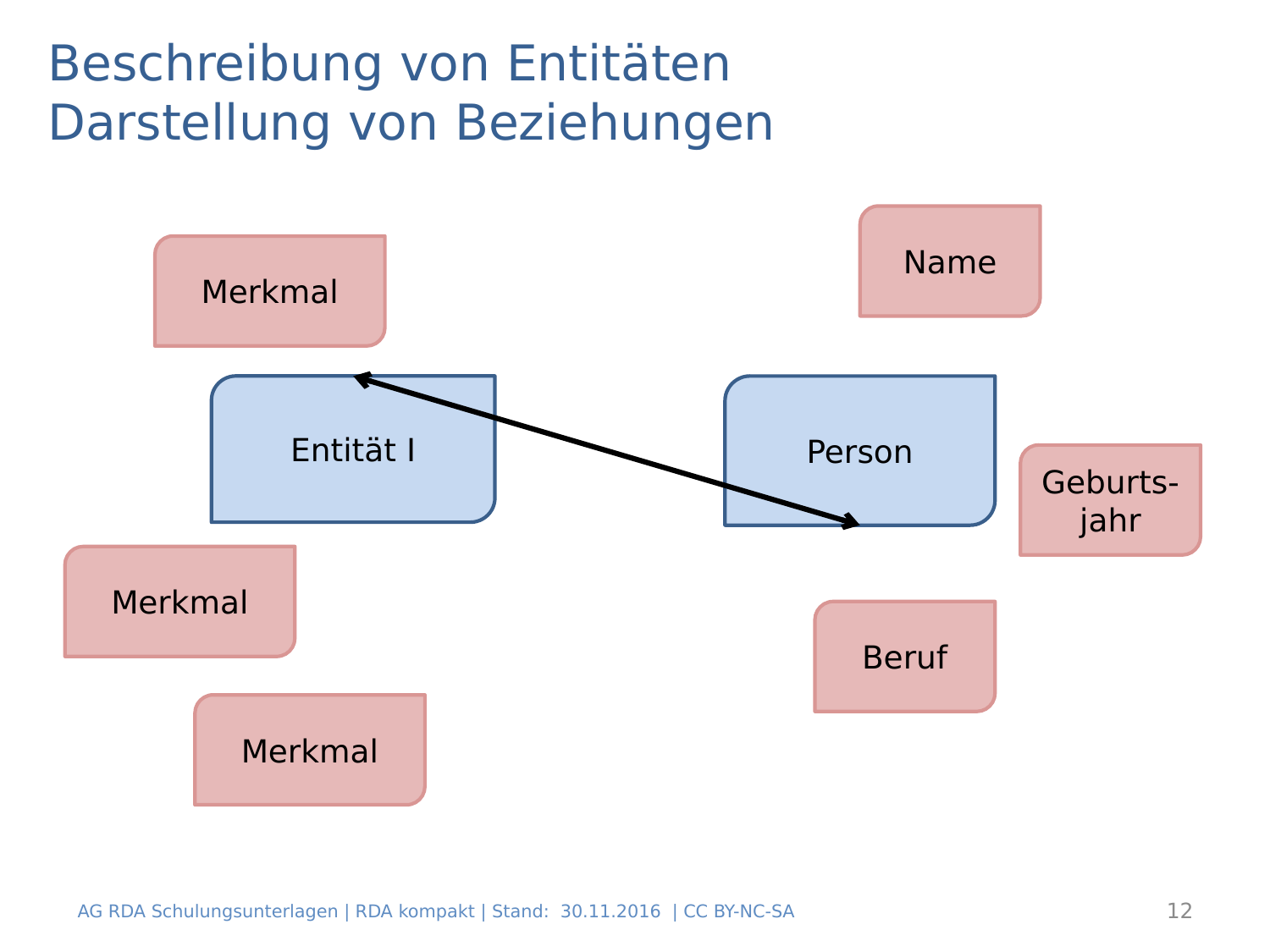

# Beschreibung von Entitäten Darstellung von Beziehungen
Name
Merkmal
Entität I
Person
Geburts-jahr
Merkmal

Beruf

Merkmal
AG RDA Schulungsunterlagen | RDA kompakt | Stand:  30.11.2016  | CC BY-NC-SA
12